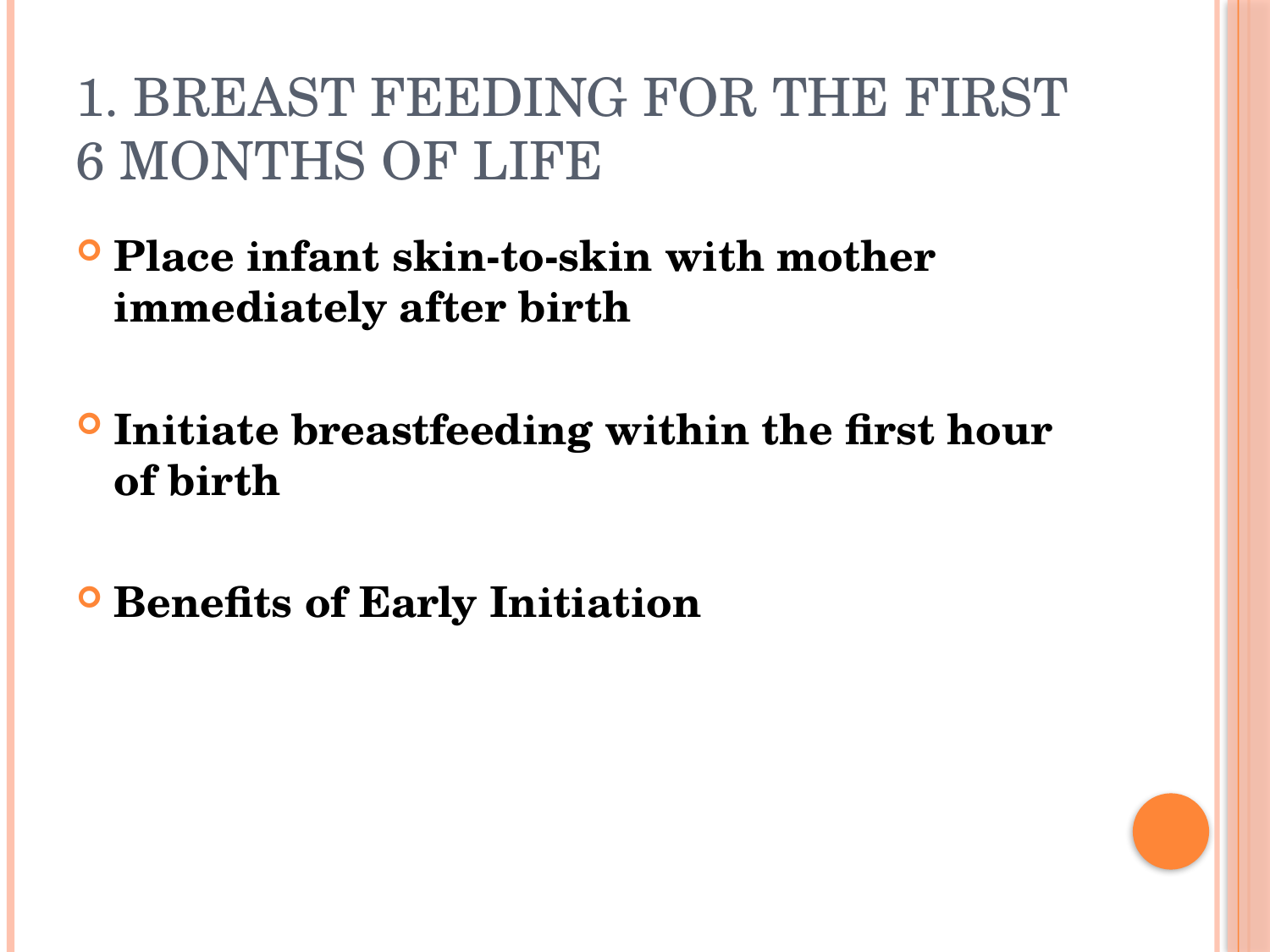

# 1. breast feeding for the first 6 months of life
Place infant skin-to-skin with mother immediately after birth

Initiate breastfeeding within the first hour of birth

Benefits of Early Initiation